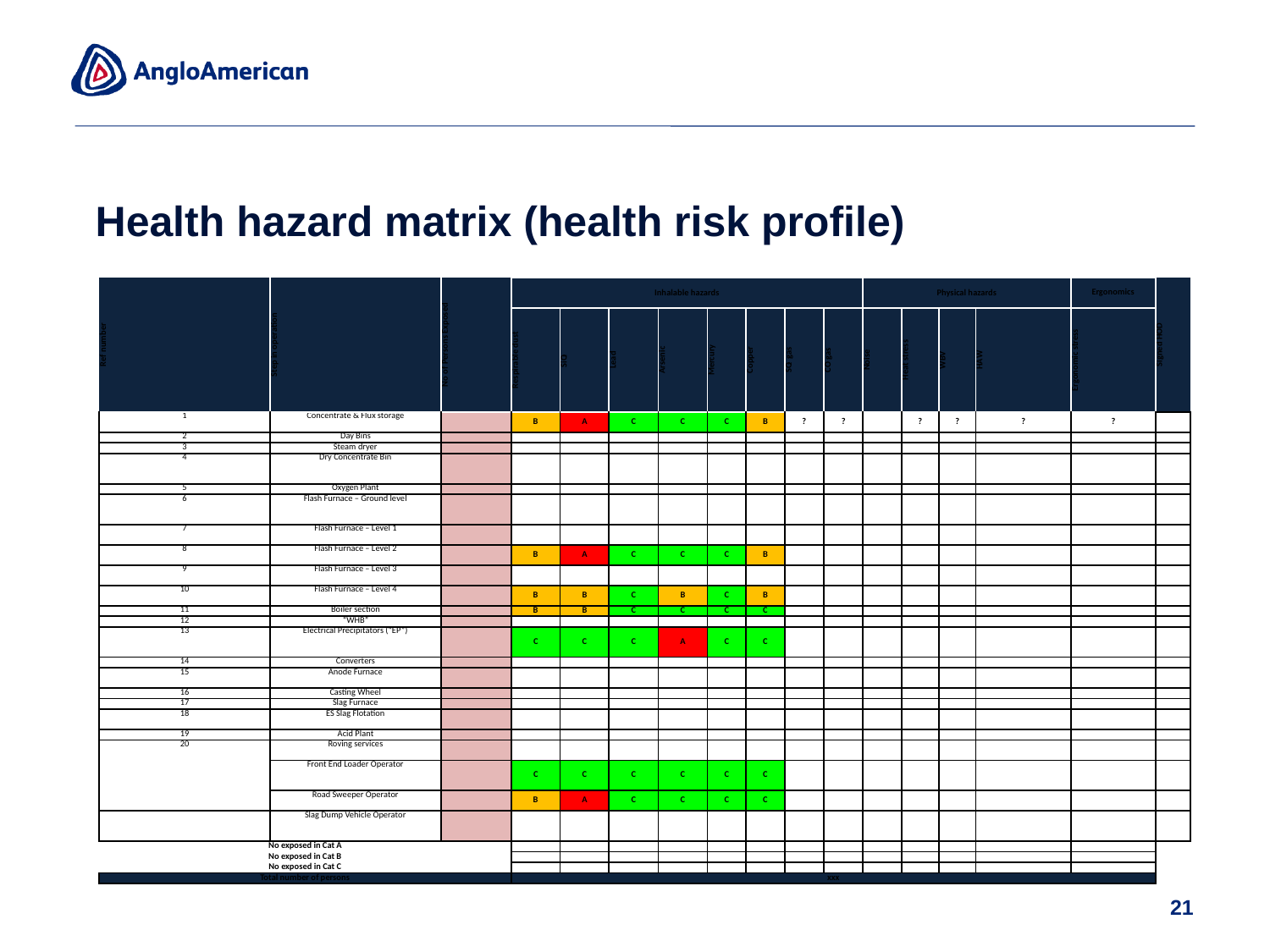

Health hazard matrix (health risk profile)
| Ref number | Step in operation | No of Persons Exposed | Inhalable hazards |  |  |  |  |  |  |  | Physical hazards |  |  |  | Ergonomics | Signed HOD |
| --- | --- | --- | --- | --- | --- | --- | --- | --- | --- | --- | --- | --- | --- | --- | --- | --- |
|  |  |  | Respirable dust | SiO2 | Lead | Arsenic | Mercury | Copper | SO2 gas | CO gas | Noise | Heat stress | WBV | HAW | Ergonomic stress |  |
| 1 | Concentrate & Flux storage |  | B | A | C | C | C | B | ? | ? |  | ? | ? | ? | ? |  |
| 2 | Day Bins |  |  |  |  |  |  |  |  |  |  |  |  |  |  |  |
| 3 | Steam dryer |  |  |  |  |  |  |  |  |  |  |  |  |  |  |  |
| 4 | Dry Concentrate Bin |  |  |  |  |  |  |  |  |  |  |  |  |  |  |  |
| 5 | Oxygen Plant |  |  |  |  |  |  |  |  |  |  |  |  |  |  |  |
| 6 | Flash Furnace – Ground level |  |  |  |  |  |  |  |  |  |  |  |  |  |  |  |
| 7 | Flash Furnace – Level 1 |  |  |  |  |  |  |  |  |  |  |  |  |  |  |  |
| 8 | Flash Furnace – Level 2 |  | B | A | C | C | C | B |  |  |  |  |  |  |  |  |
| 9 | Flash Furnace – Level 3 |  |  |  |  |  |  |  |  |  |  |  |  |  |  |  |
| 10 | Flash Furnace – Level 4 |  | B | B | C | B | C | B |  |  |  |  |  |  |  |  |
| 11 | Boiler section |  | B | B | C | C | C | C |  |  |  |  |  |  |  |  |
| 12 | “WHB” |  |  |  |  |  |  |  |  |  |  |  |  |  |  |  |
| 13 | Electrical Precipitators (“EP”) |  | C | C | C | A | C | C |  |  |  |  |  |  |  |  |
| 14 | Converters |  |  |  |  |  |  |  |  |  |  |  |  |  |  |  |
| 15 | Anode Furnace |  |  |  |  |  |  |  |  |  |  |  |  |  |  |  |
| 16 | Casting Wheel |  |  |  |  |  |  |  |  |  |  |  |  |  |  |  |
| 17 | Slag Furnace |  |  |  |  |  |  |  |  |  |  |  |  |  |  |  |
| 18 | ES Slag Flotation |  |  |  |  |  |  |  |  |  |  |  |  |  |  |  |
| 19 | Acid Plant |  |  |  |  |  |  |  |  |  |  |  |  |  |  |  |
| 20 | Roving services |  |  |  |  |  |  |  |  |  |  |  |  |  |  |  |
|  | Front End Loader Operator |  | C | C | C | C | C | C |  |  |  |  |  |  |  |  |
|  | Road Sweeper Operator |  | B | A | C | C | C | C |  |  |  |  |  |  |  |  |
|  | Slag Dump Vehicle Operator |  |  |  |  |  |  |  |  |  |  |  |  |  |  |  |
| No exposed in Cat A |  |  |  |  |  |  |  |  |  |  |  |  |  |  |  |  |
| No exposed in Cat B |  |  |  |  |  |  |  |  |  |  |  |  |  |  |  |  |
| No exposed in Cat C |  |  |  |  |  |  |  |  |  |  |  |  |  |  |  |  |
| Total number of persons |  |  | xxx |  |  |  |  |  |  |  |  |  |  |  |  |  |
21